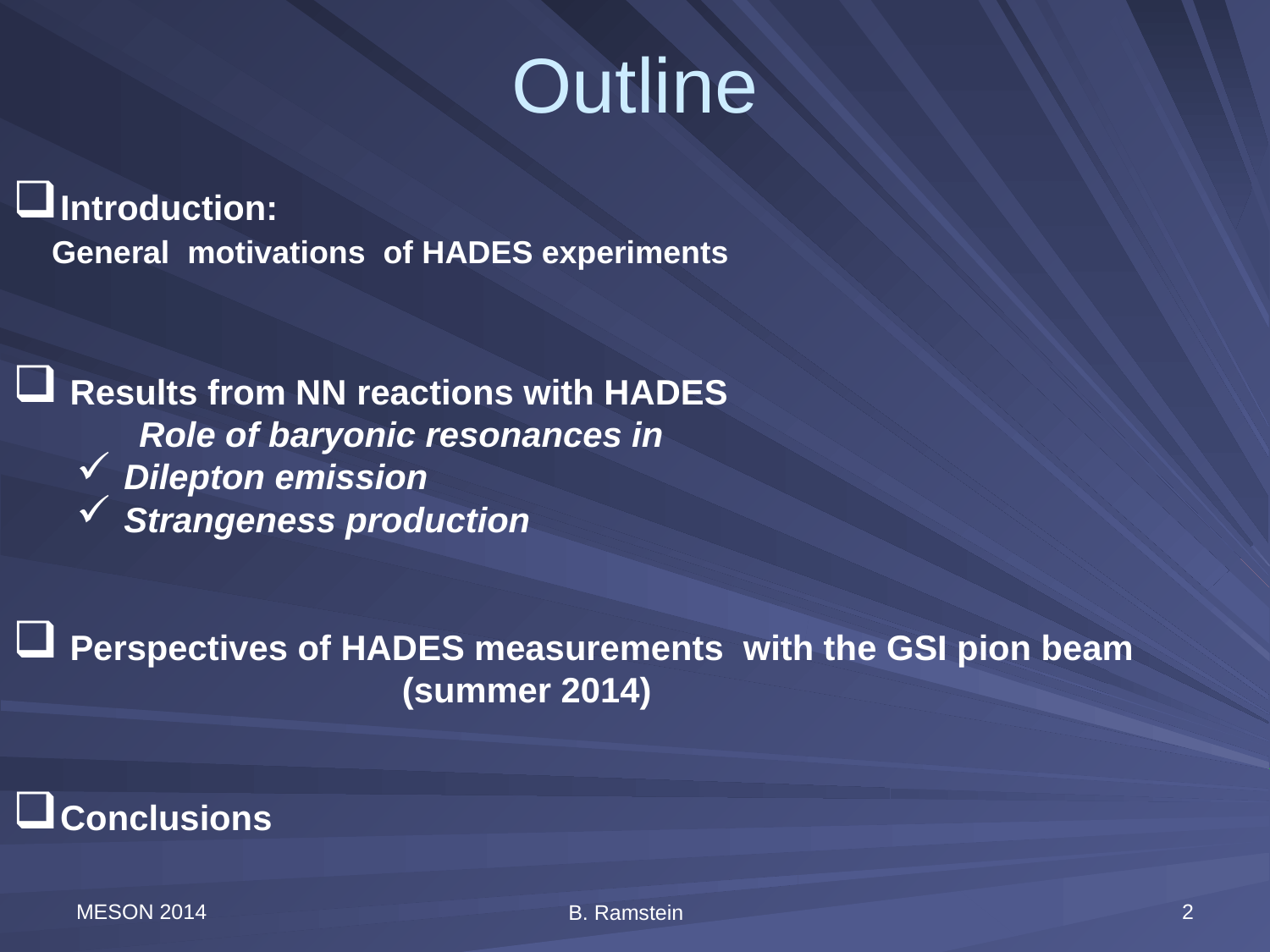

# Outline

Introduction:
    General  motivations  of HADES experiments

 Results from NN reactions with HADES
             Role of baryonic resonances in
Dilepton emission
Strangeness production

 Perspectives of HADES measurements  with the GSI pion beam
                                        (summer 2014)

Conclusions

MESON 2014
2
B. Ramstein